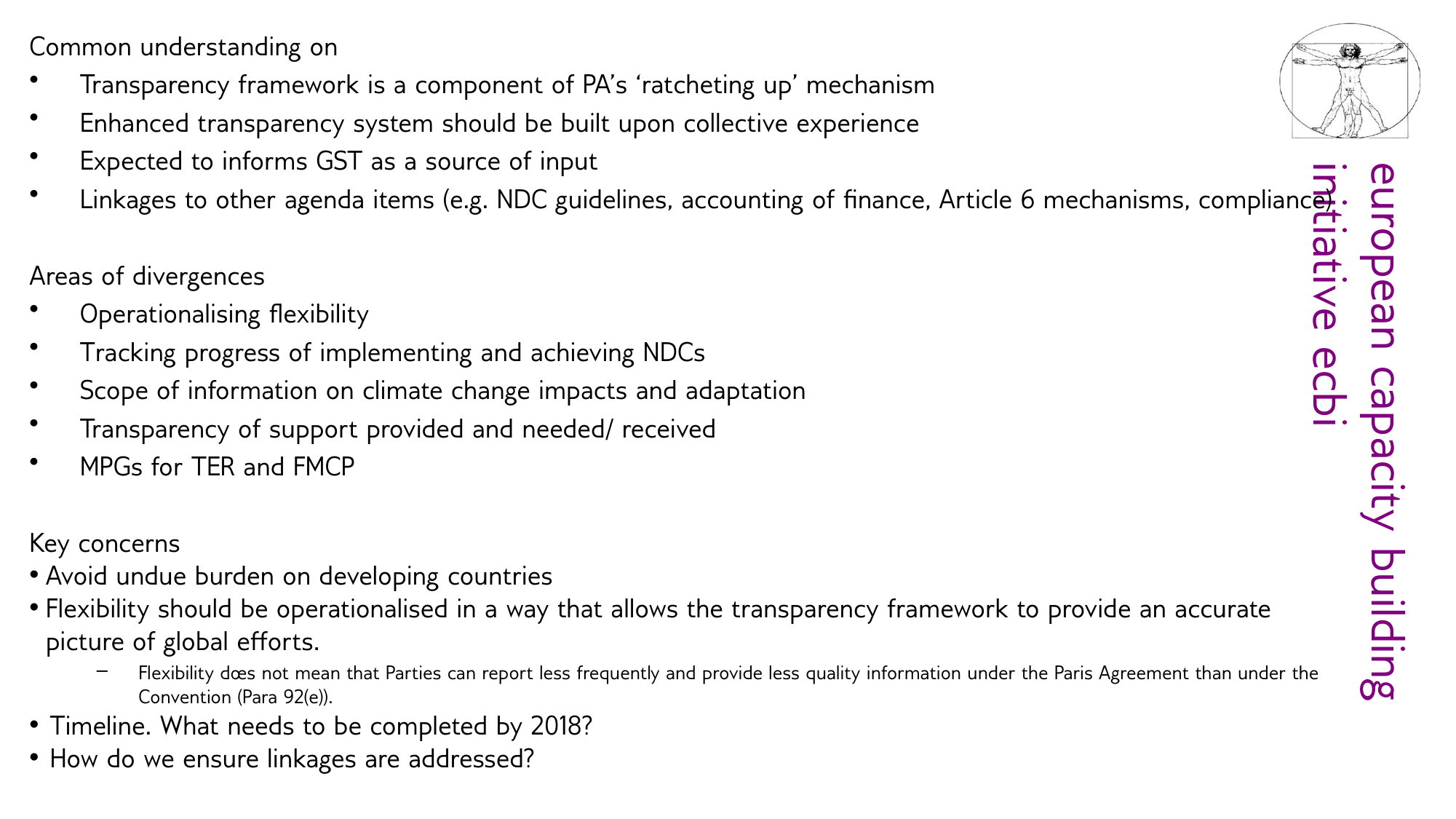

Common understanding on
Transparency framework is a component of PA’s ‘ratcheting up’ mechanism
Enhanced transparency system should be built upon collective experience
Expected to informs GST as a source of input
Linkages to other agenda items (e.g. NDC guidelines, accounting of finance, Article 6 mechanisms, compliance)

Areas of divergences
Operationalising flexibility
Tracking progress of implementing and achieving NDCs
Scope of information on climate change impacts and adaptation
Transparency of support provided and needed/ received
MPGs for TER and FMCP

Key concerns
Avoid undue burden on developing countries
Flexibility should be operationalised in a way that allows the transparency framework to provide an accurate picture of global efforts.
Flexibility does not mean that Parties can report less frequently and provide less quality information under the Paris Agreement than under the Convention (Para 92(e)).
Timeline. What needs to be completed by 2018?
How do we ensure linkages are addressed?